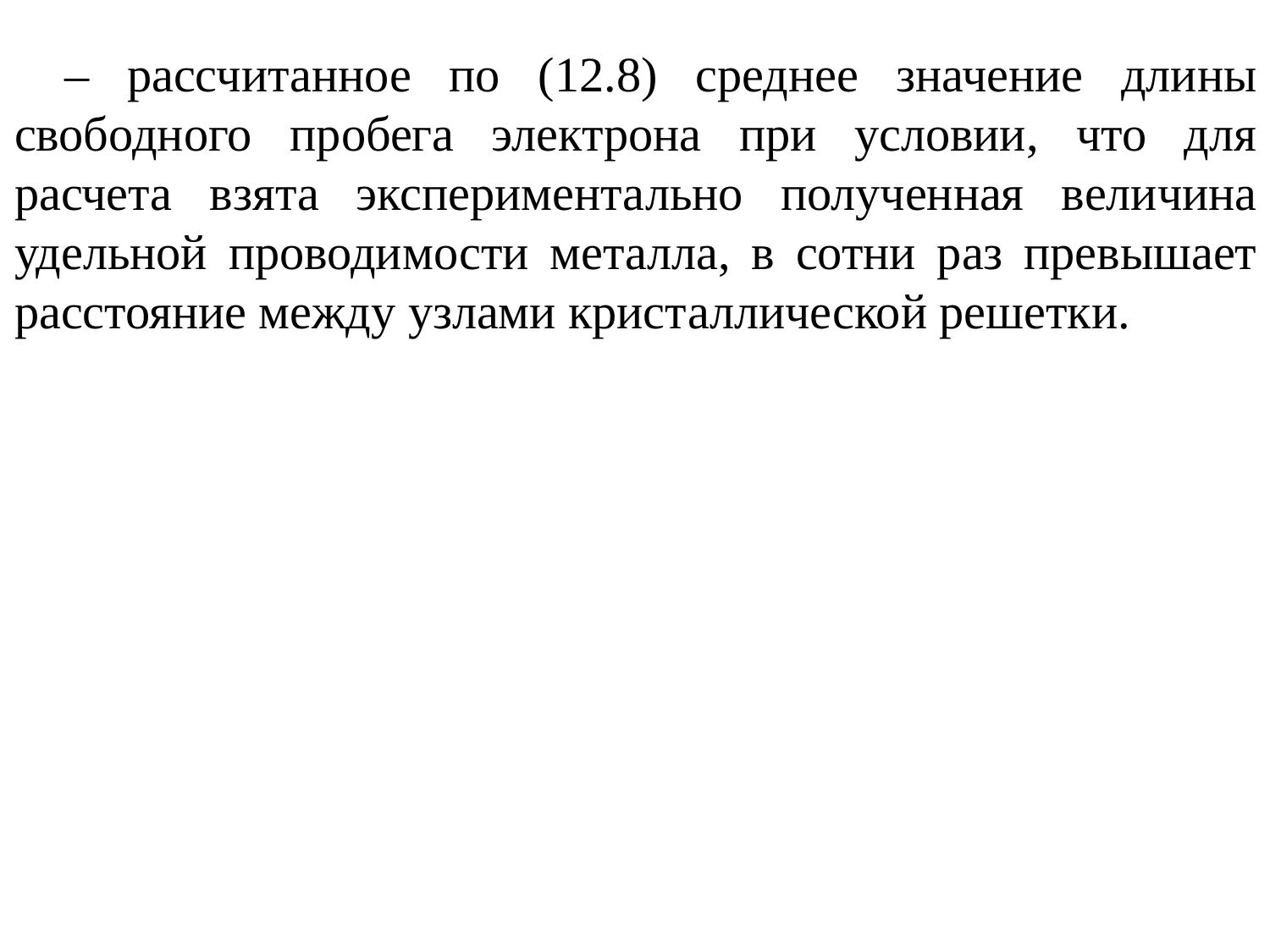

– рассчитанное по (12.8) среднее значение длины свободного пробега электрона при условии, что для расчета взята экспериментально полученная величина удельной проводимости металла, в сотни раз превышает расстояние между узлами кристаллической решетки.